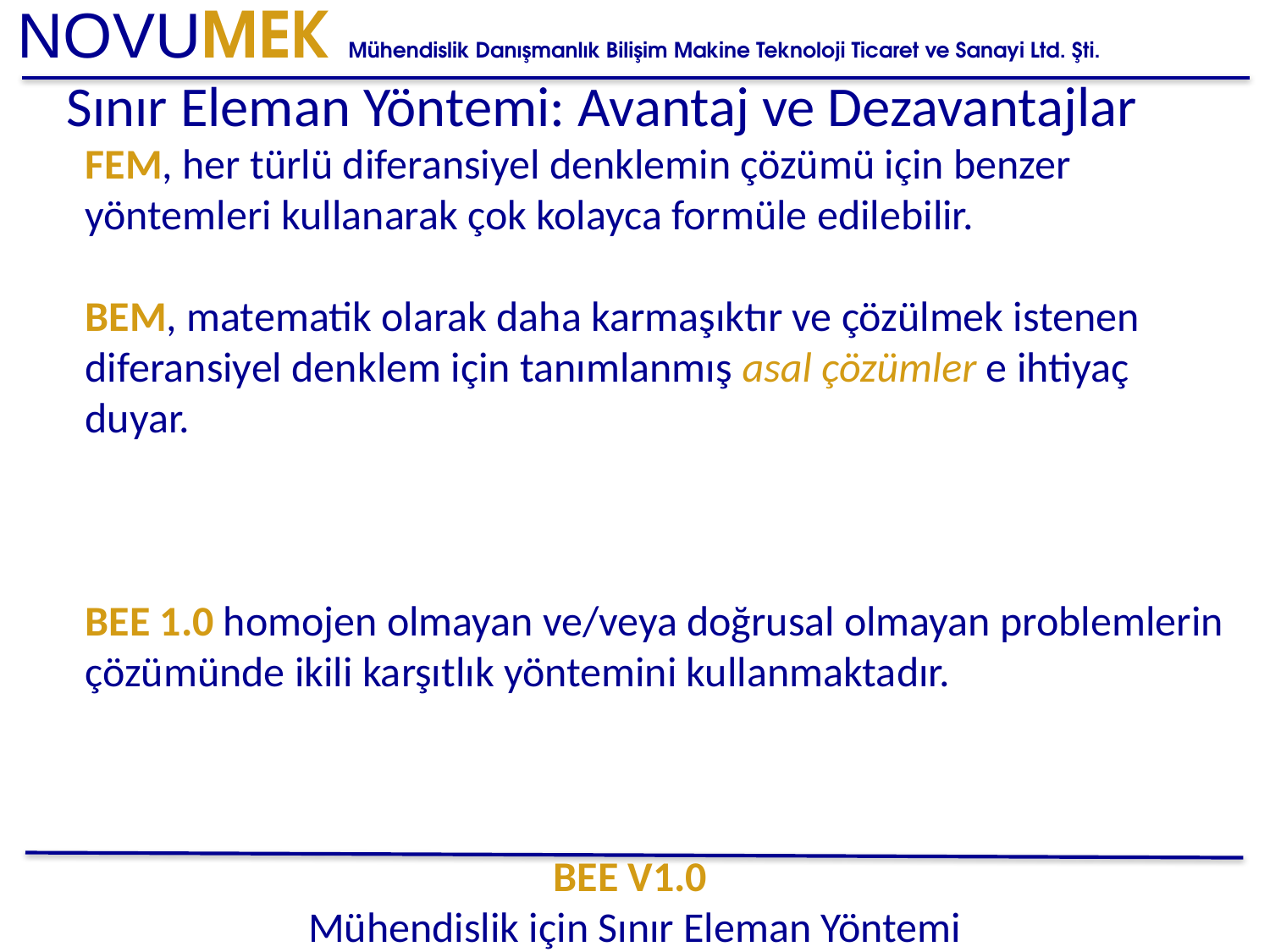

Sınır Eleman Yöntemi: Avantaj ve Dezavantajlar
FEM, her türlü diferansiyel denklemin çözümü için benzer yöntemleri kullanarak çok kolayca formüle edilebilir.

BEM, matematik olarak daha karmaşıktır ve çözülmek istenen diferansiyel denklem için tanımlanmış asal çözümler e ihtiyaç duyar.

BEE 1.0 homojen olmayan ve/veya doğrusal olmayan problemlerin çözümünde ikili karşıtlık yöntemini kullanmaktadır.
BEE v1.0
Mühendislik için Sınır Eleman Yöntemi